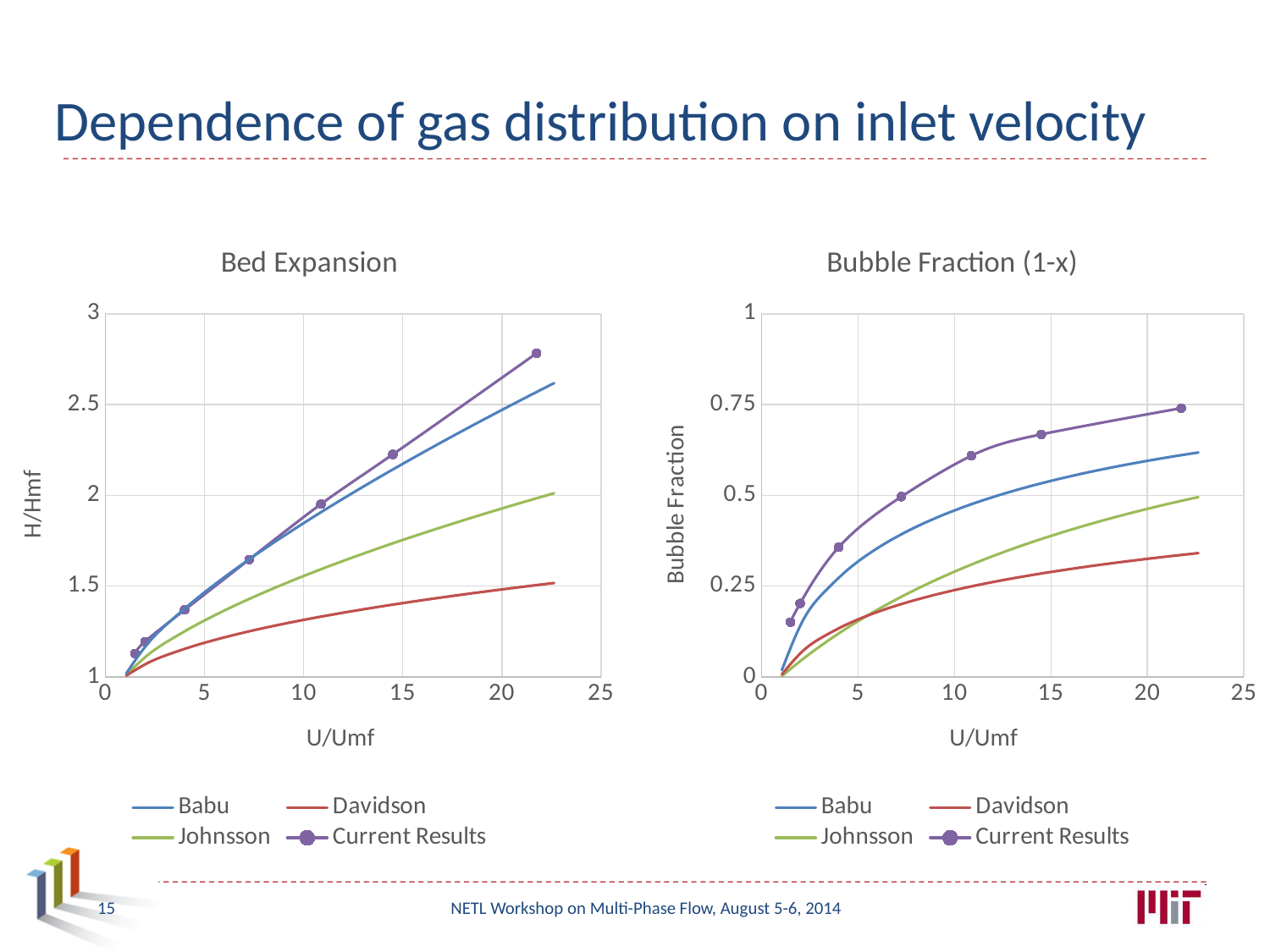

# Dependence of gas distribution on inlet velocity

### Chart: Bed Expansion

| Category | Babu | Davidson | Johnsson |  |
|---|---|---|---|---|

### Chart: Bubble Fraction (1-x)

| Category | Babu | Davidson | Johnsson |  |
|---|---|---|---|---|
15
NETL Workshop on Multi-Phase Flow, August 5-6, 2014